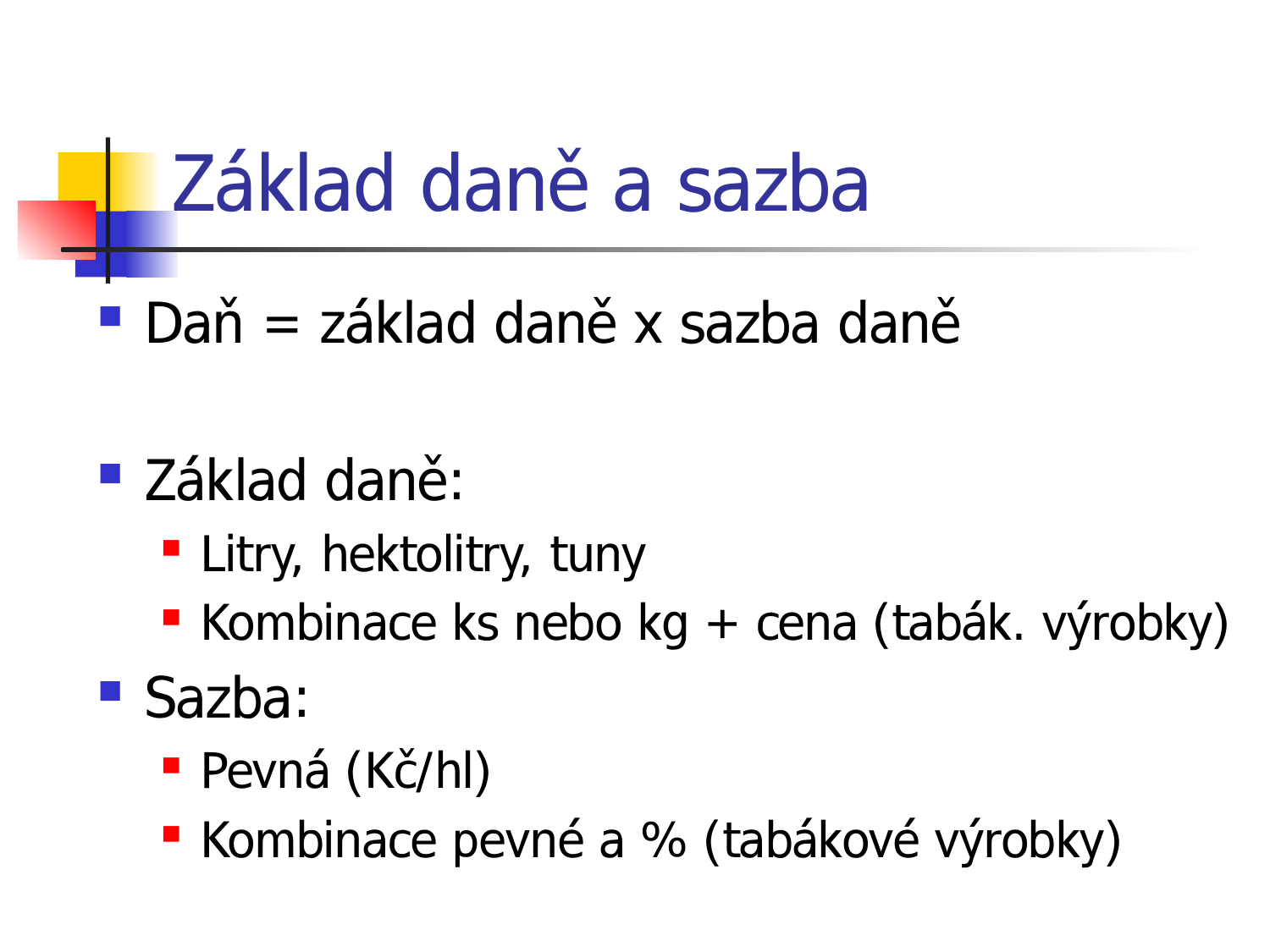

# Základ daně a sazba
Daň = základ daně x sazba daně

Základ daně:
Litry, hektolitry, tuny
Kombinace ks nebo kg + cena (tabák. výrobky)
Sazba:
Pevná (Kč/hl)
Kombinace pevné a % (tabákové výrobky)